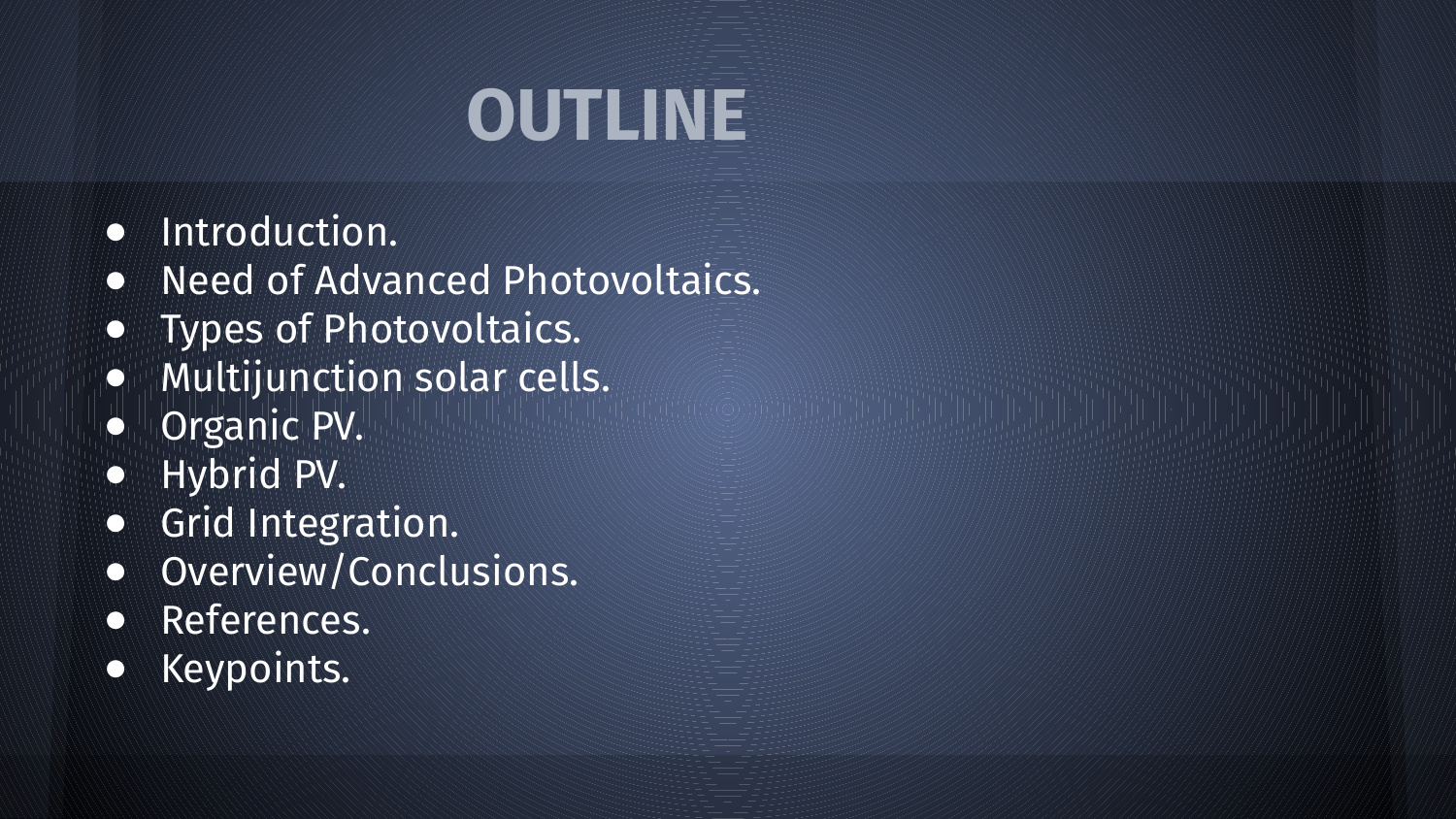

# OUTLINE
Introduction.
Need of Advanced Photovoltaics.
Types of Photovoltaics.
Multijunction solar cells.
Organic PV.
Hybrid PV.
Grid Integration.
Overview/Conclusions.
References.
Keypoints.